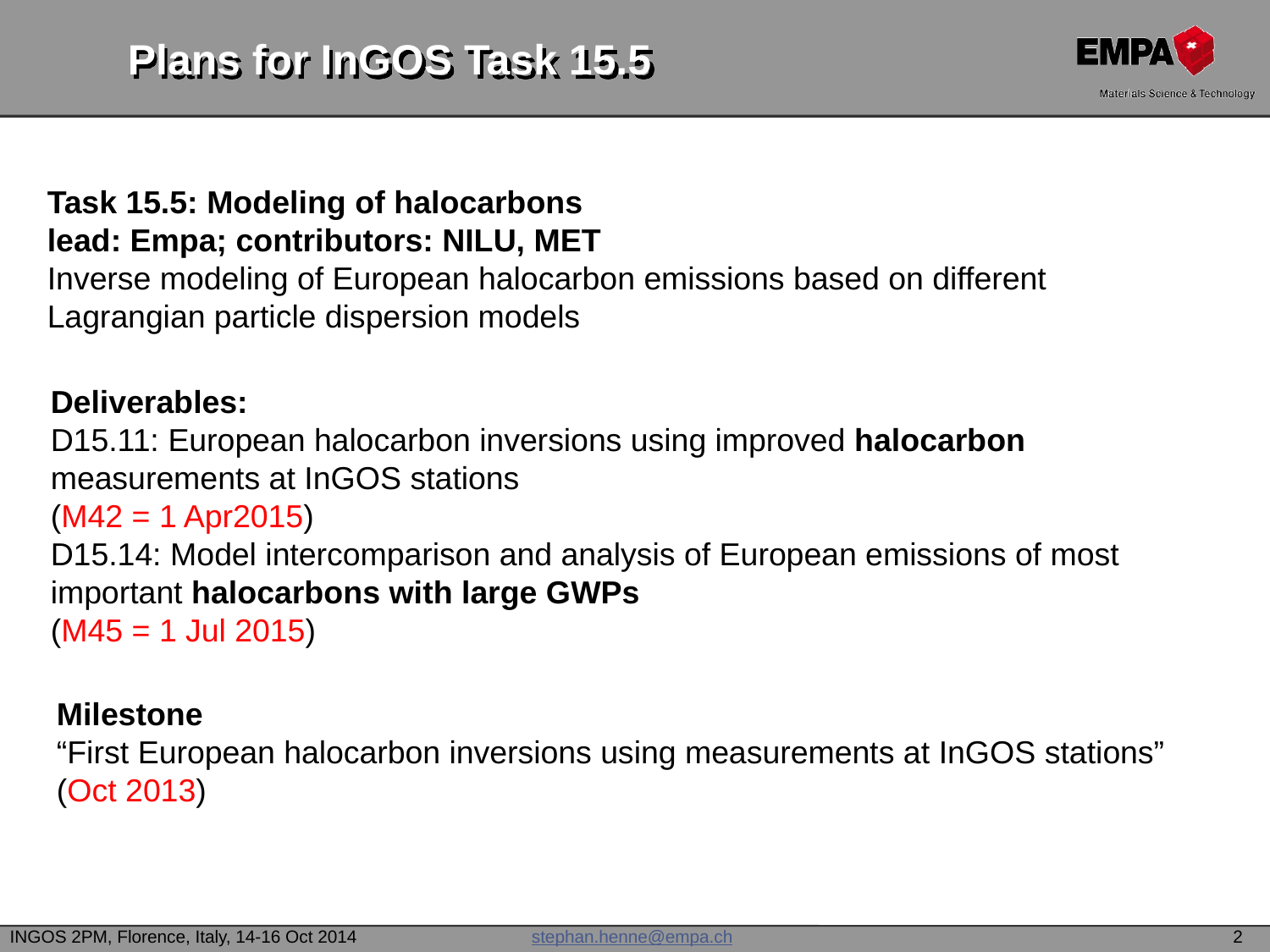

# Plans for InGOS Task 15.5
Task 15.5: Modeling of halocarbons
lead: Empa; contributors: NILU, MET
Inverse modeling of European halocarbon emissions based on different Lagrangian particle dispersion models
Deliverables:
D15.11: European halocarbon inversions using improved halocarbon measurements at InGOS stations
(M42 = 1 Apr2015)
D15.14: Model intercomparison and analysis of European emissions of most important halocarbons with large GWPs
(M45 = 1 Jul 2015)

Milestone
“First European halocarbon inversions using measurements at InGOS stations”
(Oct 2013)